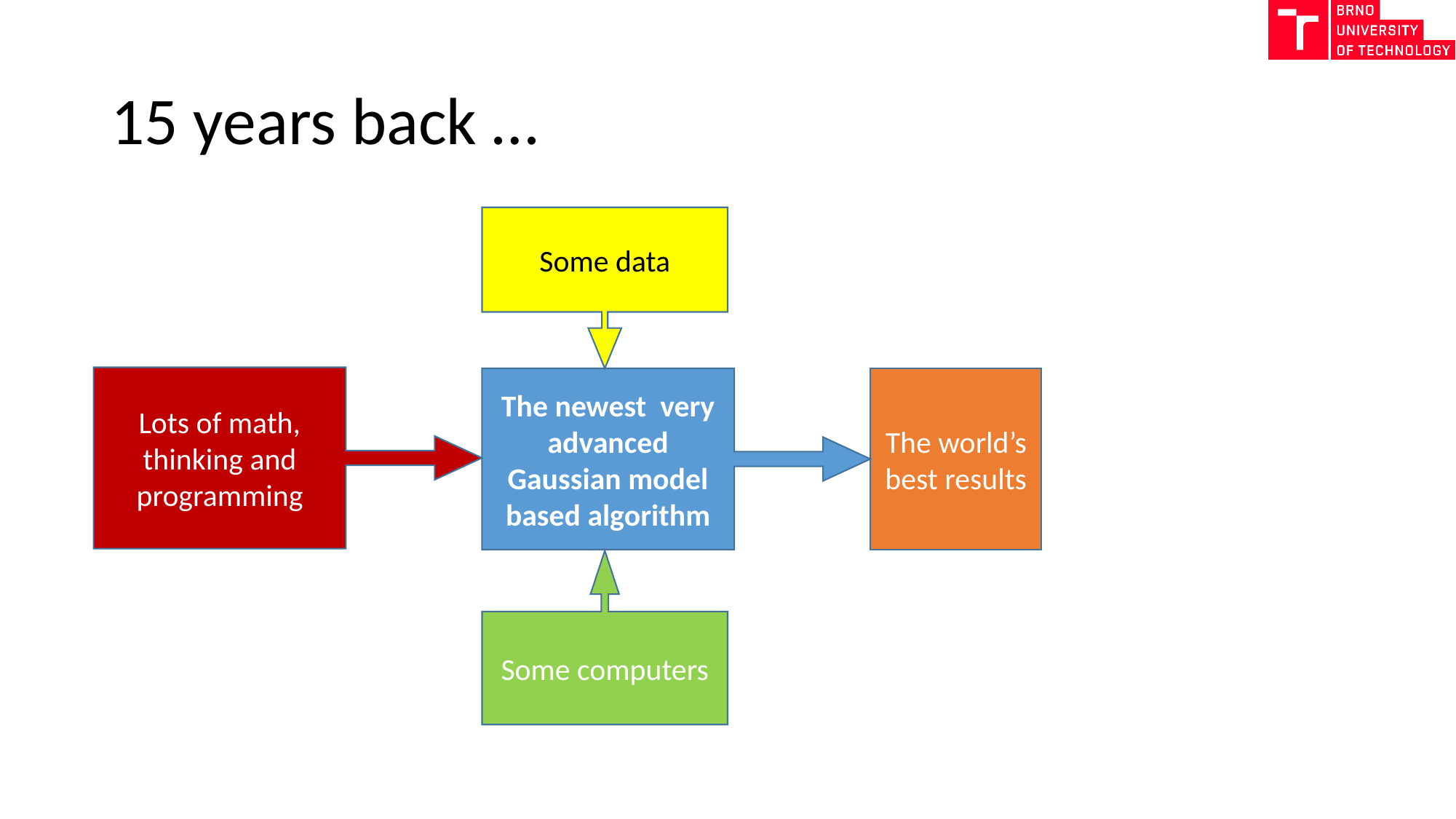

# 15 years back …
Some data

Lots of math, thinking and programming
The newest  very advanced Gaussian model based algorithm
The world’s best results
Some computers